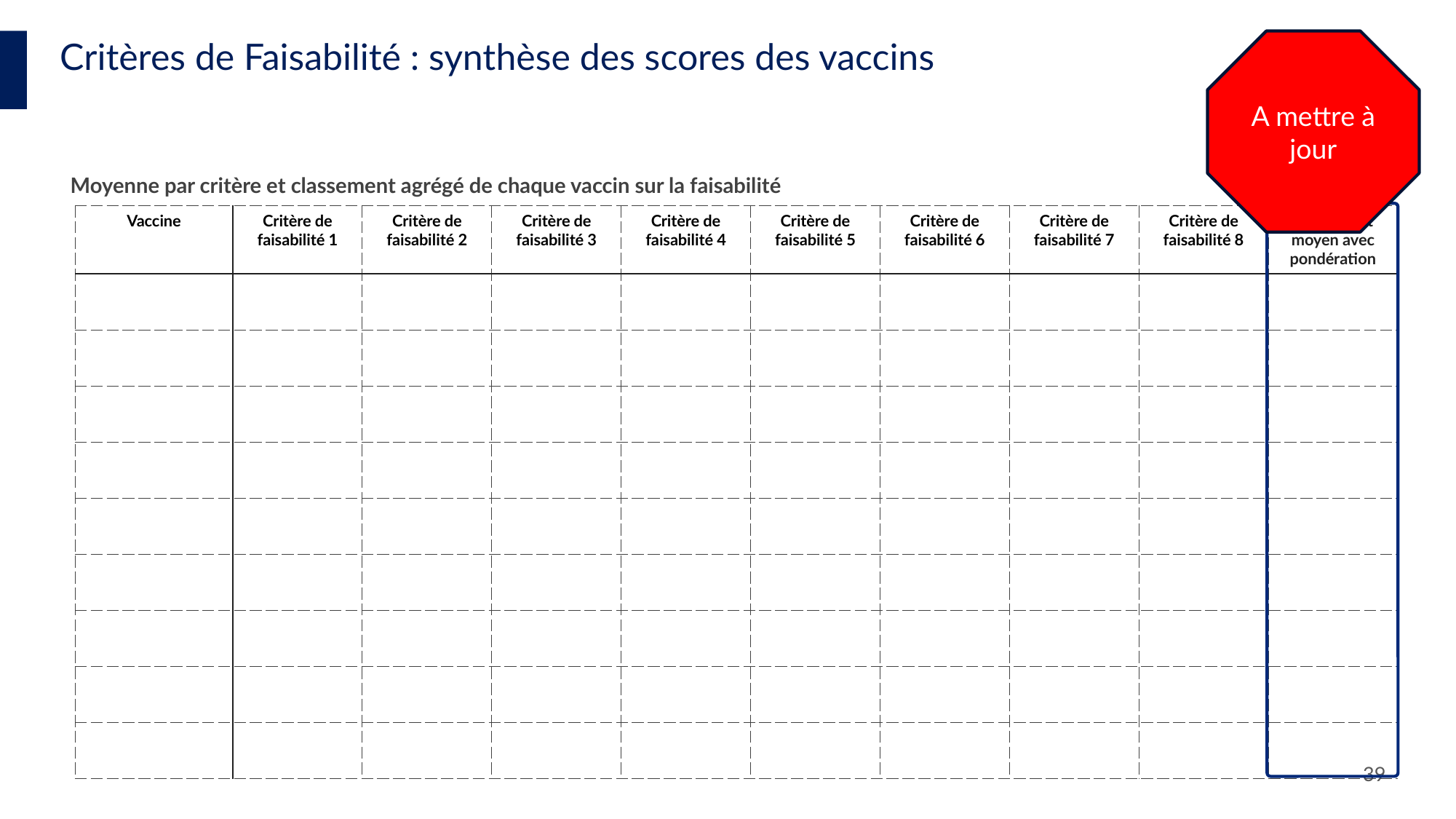

A mettre à jour
Critères de Faisabilité : synthèse des scores des vaccins
Moyenne par critère et classement agrégé de chaque vaccin sur la faisabilité

| Vaccine | Critère de faisabilité 1 | Critère de faisabilité 2 | Critère de faisabilité 3 | Critère de faisabilité 4 | Critère de faisabilité 5 | Critère de faisabilité 6 | Critère de faisabilité 7 | Critère de faisabilité 8 | Classement moyen avec pondération |
| --- | --- | --- | --- | --- | --- | --- | --- | --- | --- |
|  |  |  |  |  |  |  |  |  |  |
|  |  |  |  |  |  |  |  |  |  |
|  |  |  |  |  |  |  |  |  |  |
|  |  |  |  |  |  |  |  |  |  |
|  |  |  |  |  |  |  |  |  |  |
|  |  |  |  |  |  |  |  |  |  |
|  |  |  |  |  |  |  |  |  |  |
|  |  |  |  |  |  |  |  |  |  |
|  |  |  |  |  |  |  |  |  |  |
39